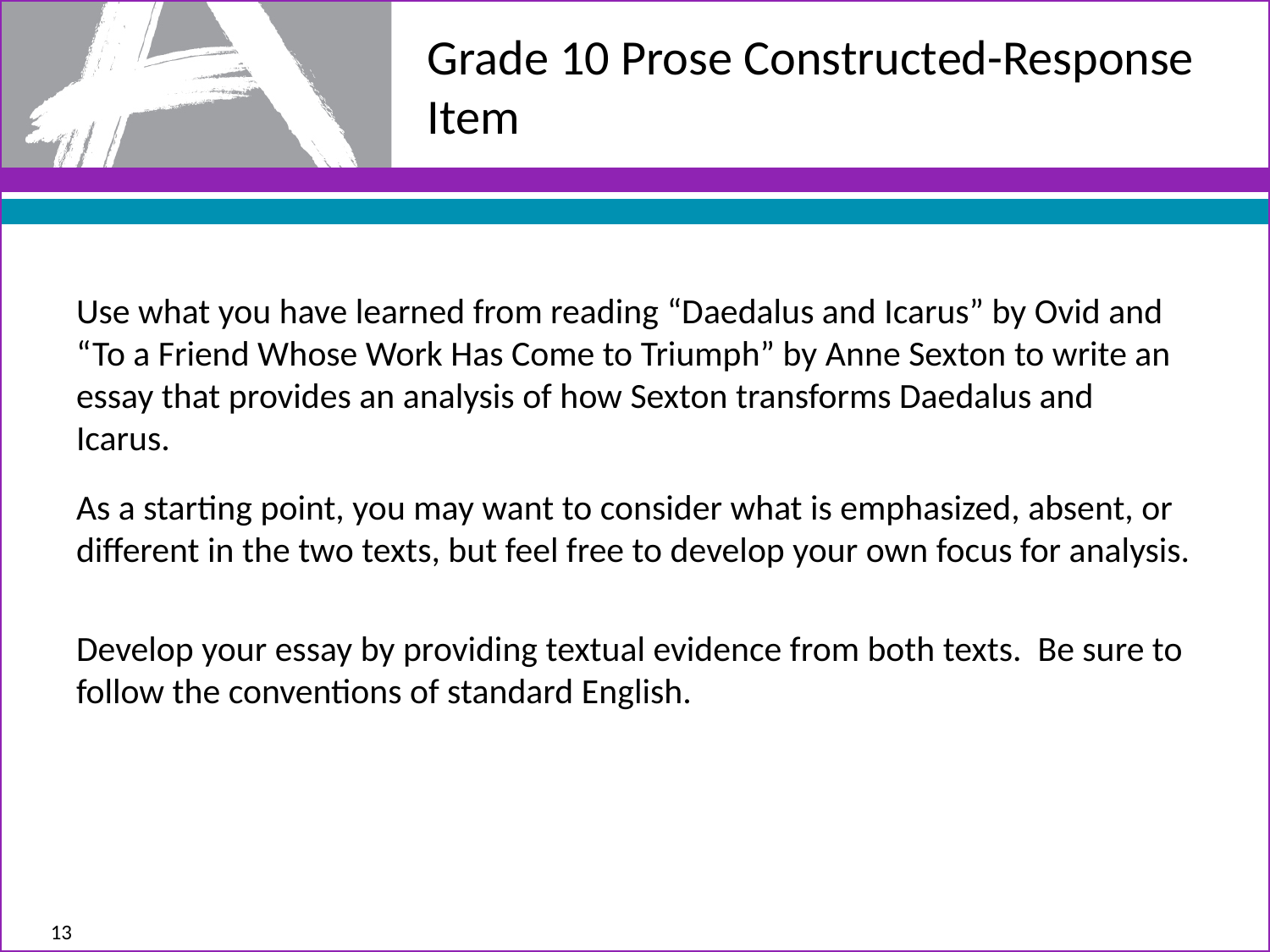

# Grade 10 Prose Constructed-Response Item

Use what you have learned from reading “Daedalus and Icarus” by Ovid and “To a Friend Whose Work Has Come to Triumph” by Anne Sexton to write an essay that provides an analysis of how Sexton transforms Daedalus and Icarus.

As a starting point, you may want to consider what is emphasized, absent, or different in the two texts, but feel free to develop your own focus for analysis.

Develop your essay by providing textual evidence from both texts.  Be sure to follow the conventions of standard English.

13